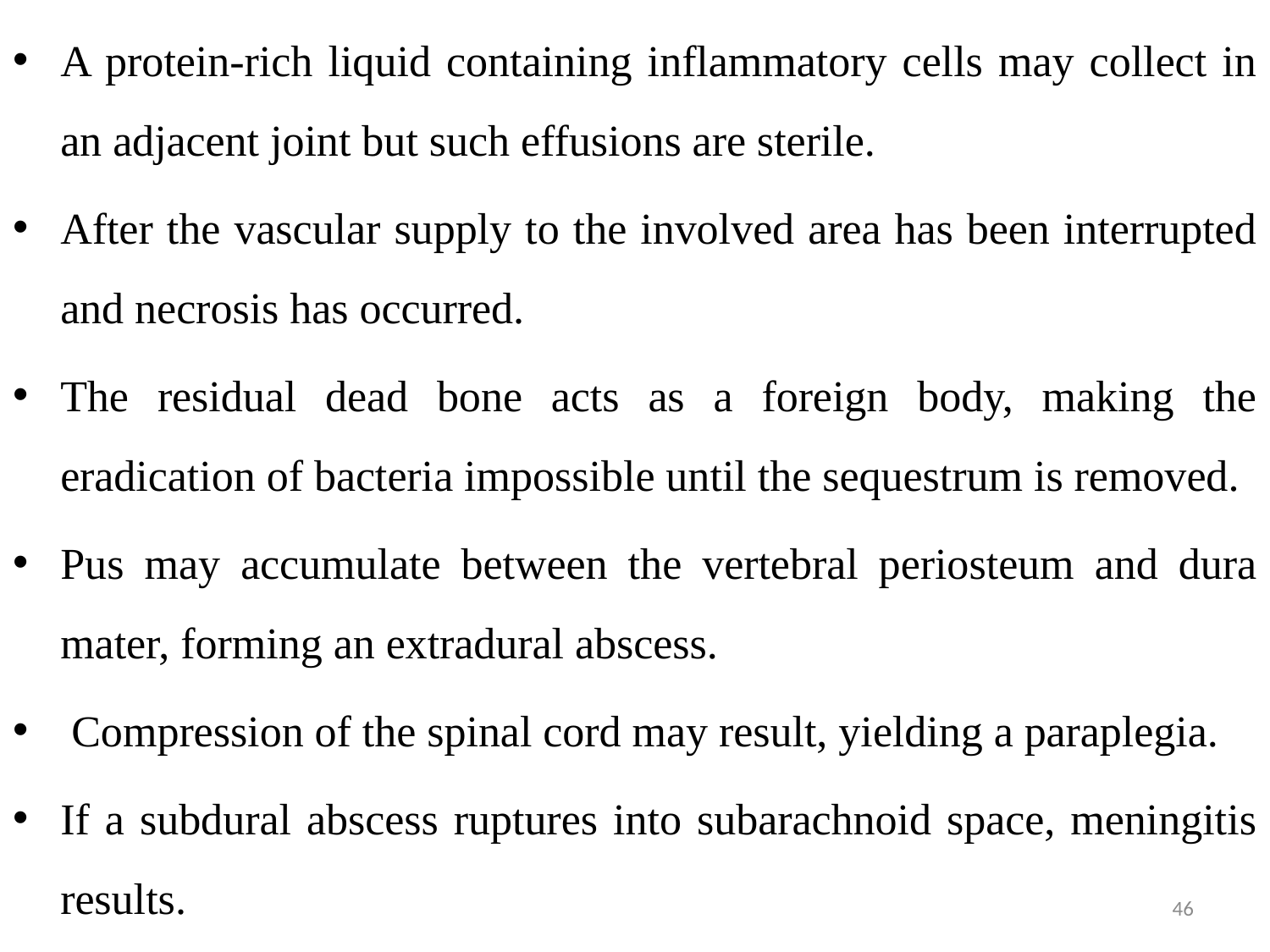

A protein-rich liquid containing inflammatory cells may collect in an adjacent joint but such effusions are sterile.
After the vascular supply to the involved area has been interrupted and necrosis has occurred.
The residual dead bone acts as a foreign body, making the eradication of bacteria impossible until the sequestrum is removed.
Pus may accumulate between the vertebral periosteum and dura mater, forming an extradural abscess.
 Compression of the spinal cord may result, yielding a paraplegia.
If a subdural abscess ruptures into subarachnoid space, meningitis results.
46